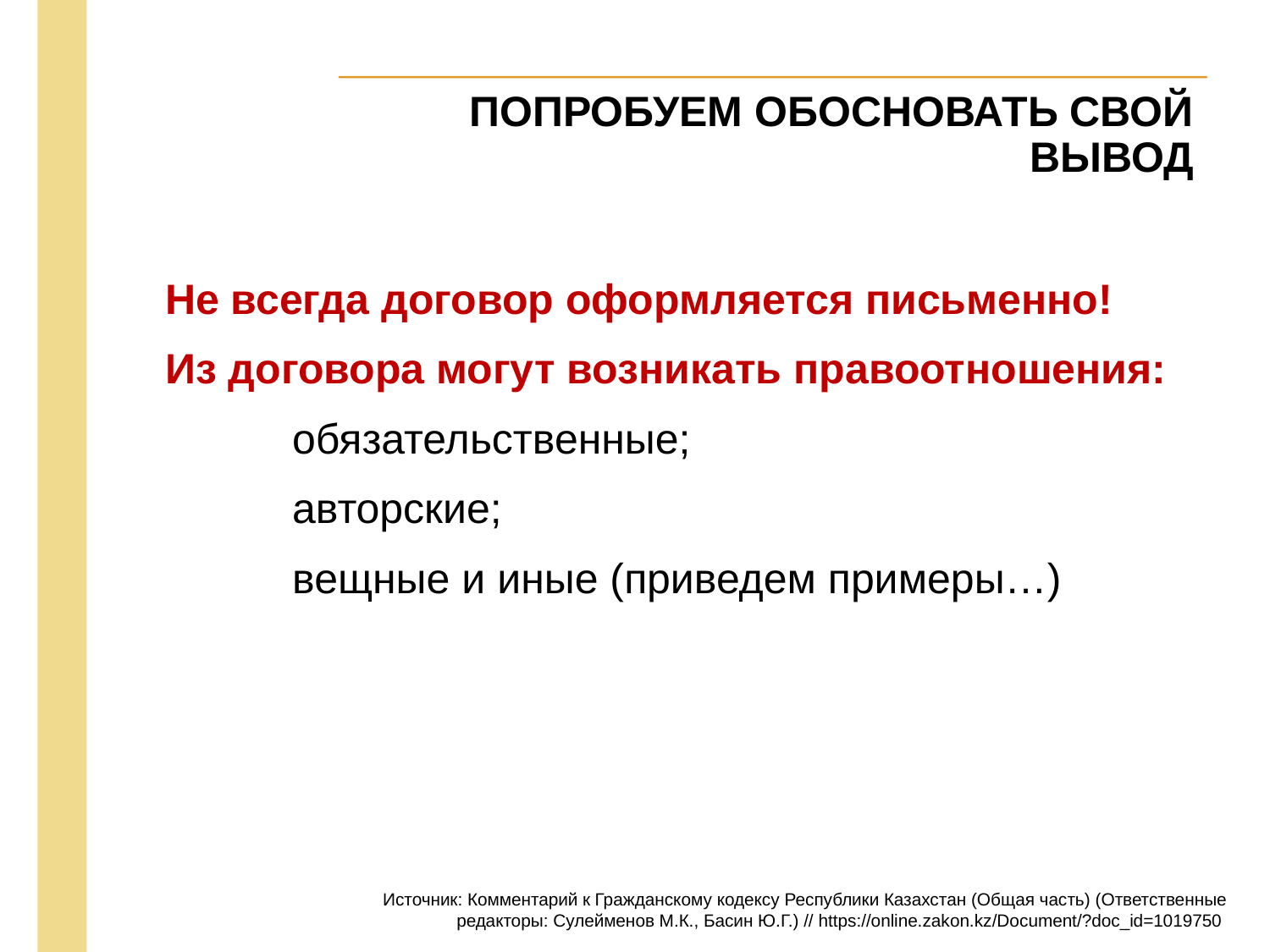

ПОПРОБУЕМ ОБОСНОВАТЬ СВОЙ ВЫВОД
Не всегда договор оформляется письменно!
Из договора могут возникать правоотношения:
	обязательственные;
	авторские;
	вещные и иные (приведем примеры…)
Источник: Комментарий к Гражданскому кодексу Республики Казахстан (Общая часть) (Ответственные редакторы: Сулейменов М.К., Басин Ю.Г.) // https://online.zakon.kz/Document/?doc_id=1019750